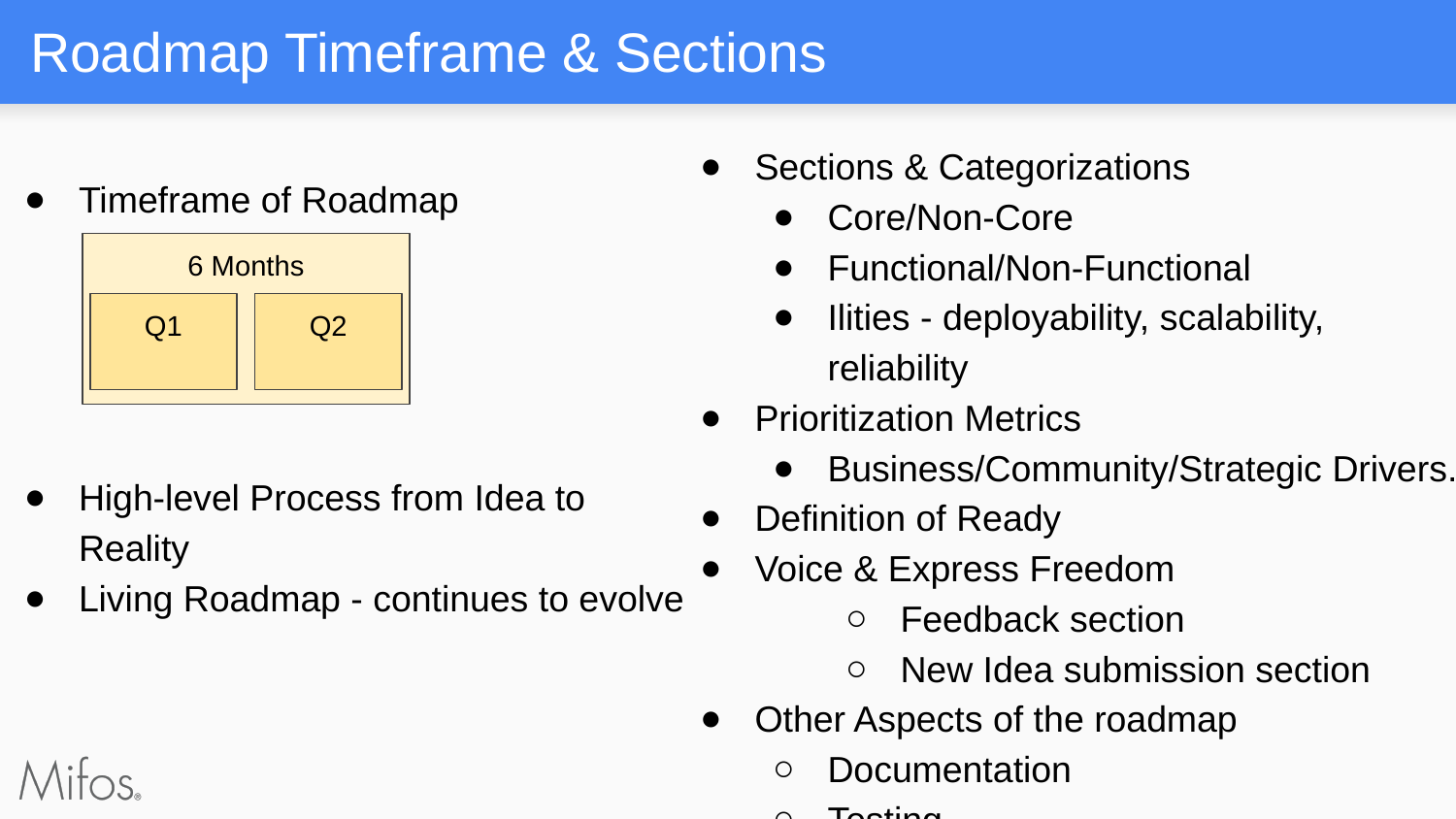

# Roadmap Timeframe & Sections
Sections & Categorizations
Core/Non-Core
Functional/Non-Functional
Ilities - deployability, scalability, reliability
Prioritization Metrics
Business/Community/Strategic Drivers.
Definition of Ready
Voice & Express Freedom
Feedback section
New Idea submission section
Other Aspects of the roadmap
Documentation
Testing

Timeframe of Roadmap

High-level Process from Idea to Reality
Living Roadmap - continues to evolve
6 Months
Q1
Q2